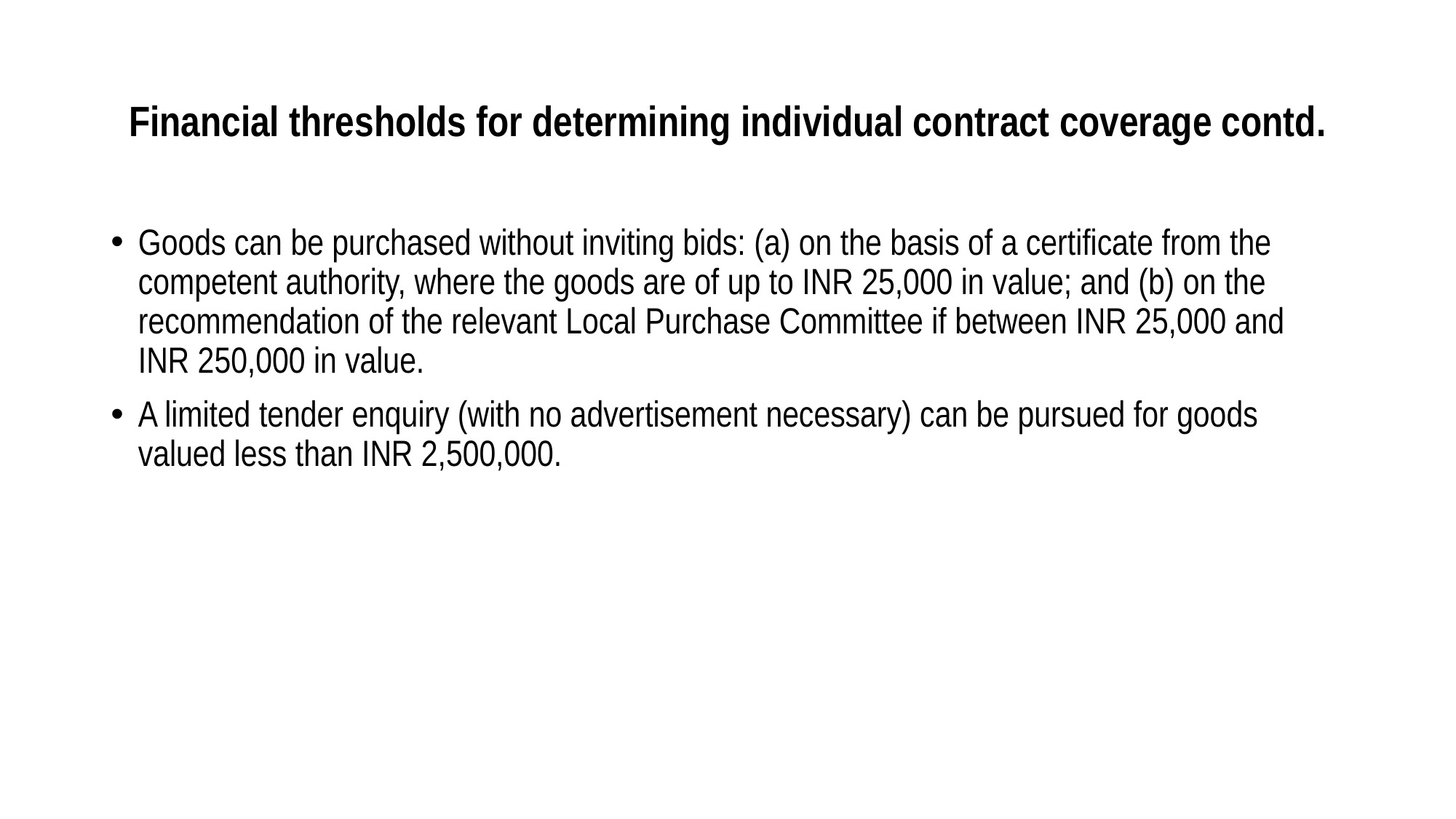

# Financial thresholds for determining individual contract coverage contd.
Goods can be purchased without inviting bids: (a) on the basis of a certificate from the competent authority, where the goods are of up to INR 25,000 in value; and (b) on the recommendation of the relevant Local Purchase Committee if between INR 25,000 and INR 250,000 in value.
A limited tender enquiry (with no advertisement necessary) can be pursued for goods valued less than INR 2,500,000.